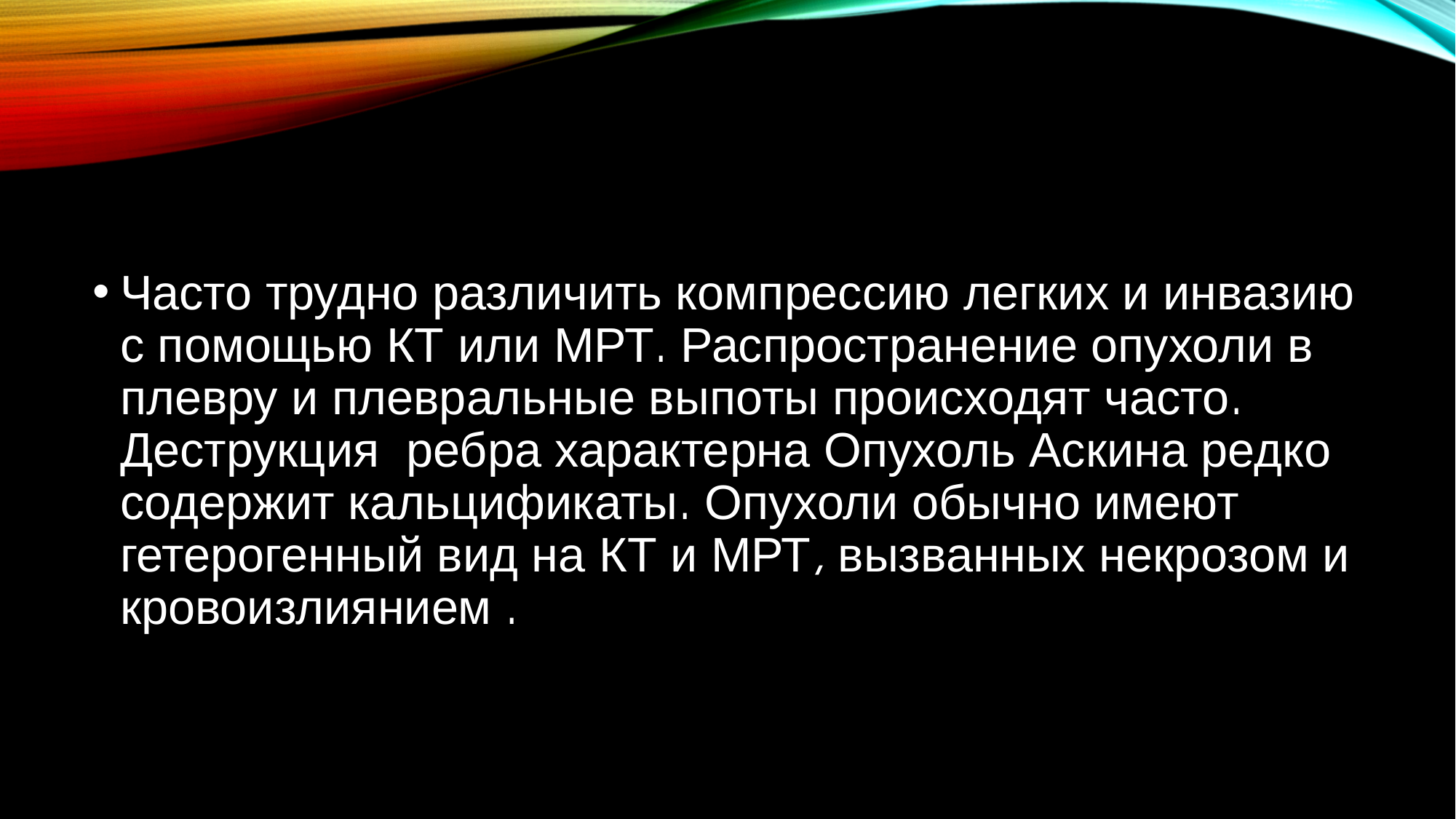

#
Часто трудно различить компрессию легких и инвазию с помощью КТ или МРТ. Распространение опухоли в плевру и плевральные выпоты происходят часто. Деструкция  ребра характерна Опухоль Аскина редко содержит кальцификаты. Опухоли обычно имеют гетерогенный вид на КТ и МРТ, вызванных некрозом и кровоизлиянием .